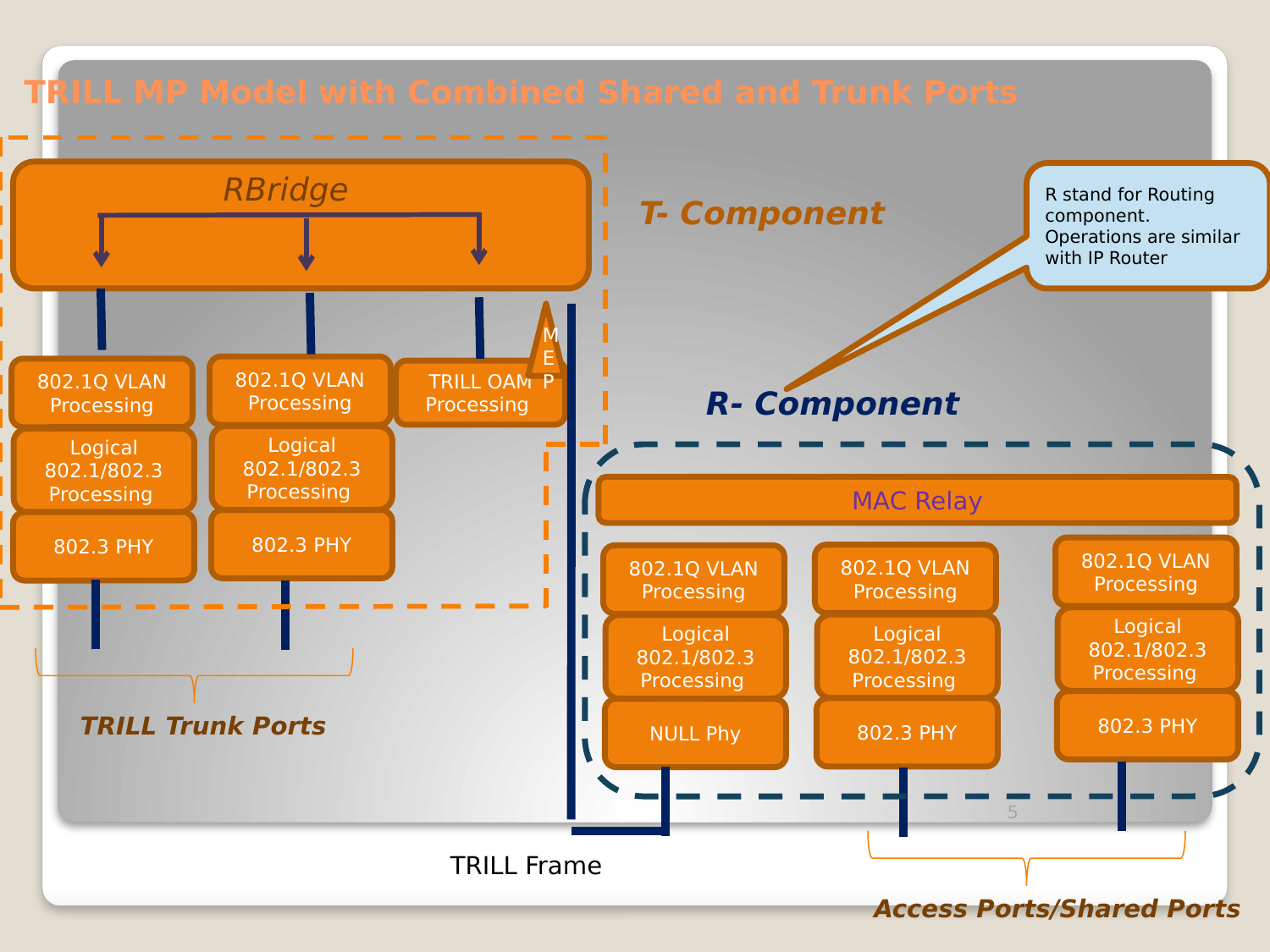

# TRILL MP Model with Combined Shared and Trunk Ports

RBridge
R stand for Routing component. Operations are similar with IP Router
T- Component
MEP
802.1Q VLAN Processing
Logical 802.1/802.3 Processing
802.3 PHY
802.1Q VLAN Processing
Logical 802.1/802.3 Processing
802.3 PHY
TRILL OAM
Processing
R- Component

MAC Relay

802.1Q VLAN Processing
Logical 802.1/802.3 Processing
802.3 PHY
802.1Q VLAN Processing
Logical 802.1/802.3 Processing
802.3 PHY
802.1Q VLAN Processing
Logical 802.1/802.3 Processing
NULL Phy

TRILL Trunk Ports
5
TRILL Frame
Access Ports/Shared Ports